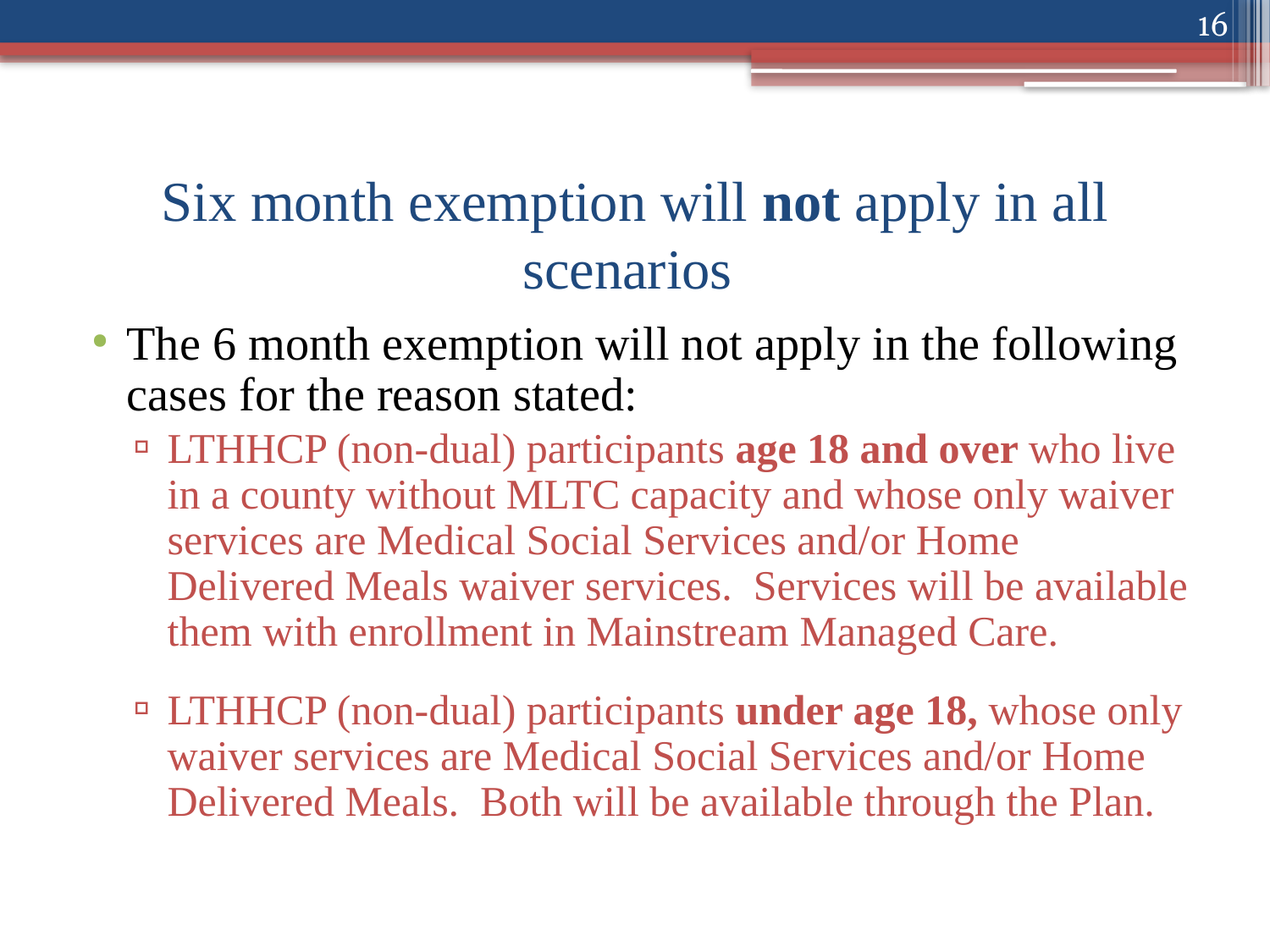

16
# Six month exemption will not apply in all scenarios
The 6 month exemption will not apply in the following cases for the reason stated:
LTHHCP (non-dual) participants age 18 and over who live in a county without MLTC capacity and whose only waiver services are Medical Social Services and/or Home Delivered Meals waiver services.  Services will be available them with enrollment in Mainstream Managed Care.

LTHHCP (non-dual) participants under age 18, whose only waiver services are Medical Social Services and/or Home Delivered Meals.  Both will be available through the Plan.